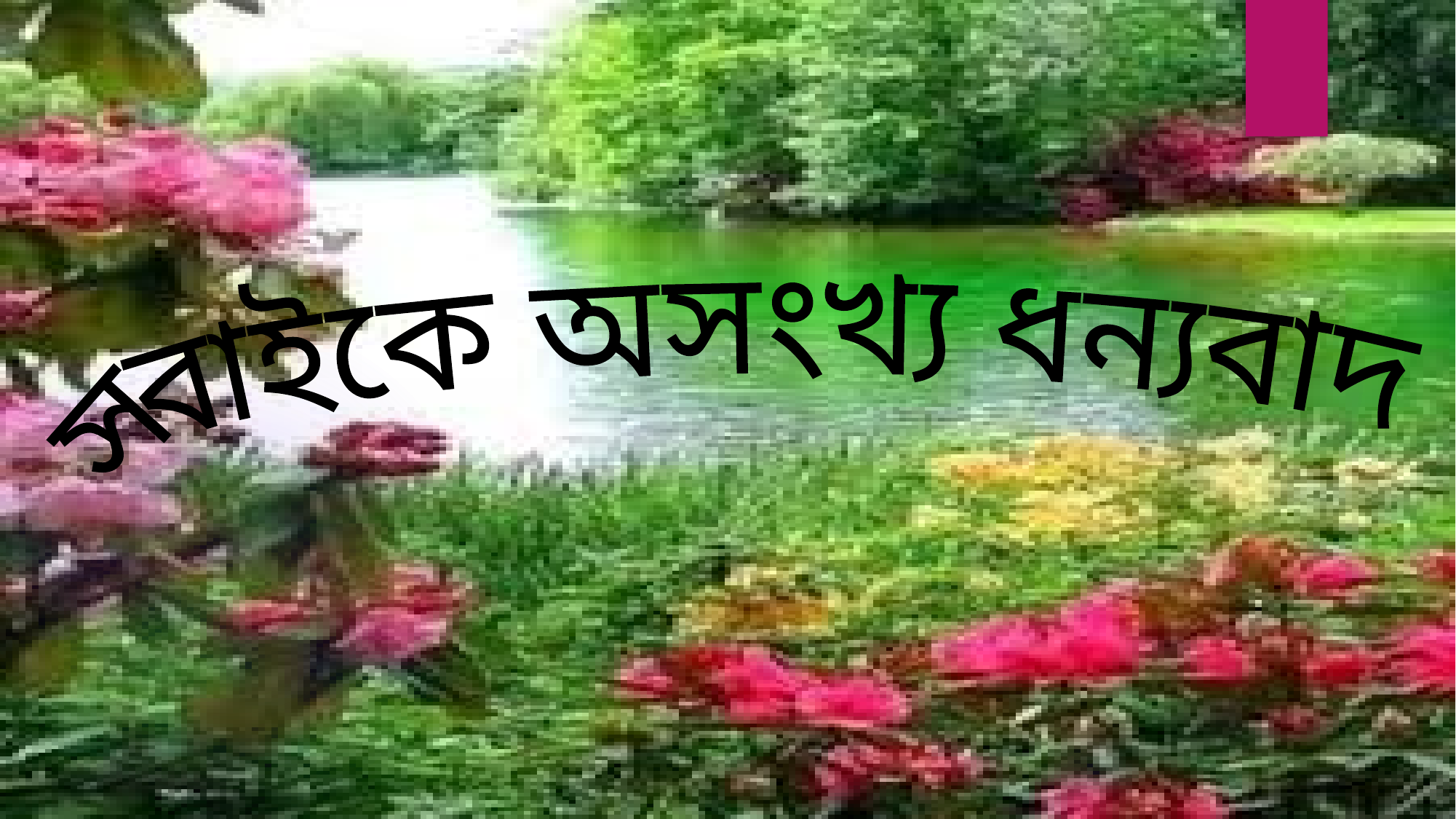

সবাইকে অসংখ্য ধন্যবাদ
ধূমপানকে না বলি, মাদকমুক্ত জীবন গড়ি